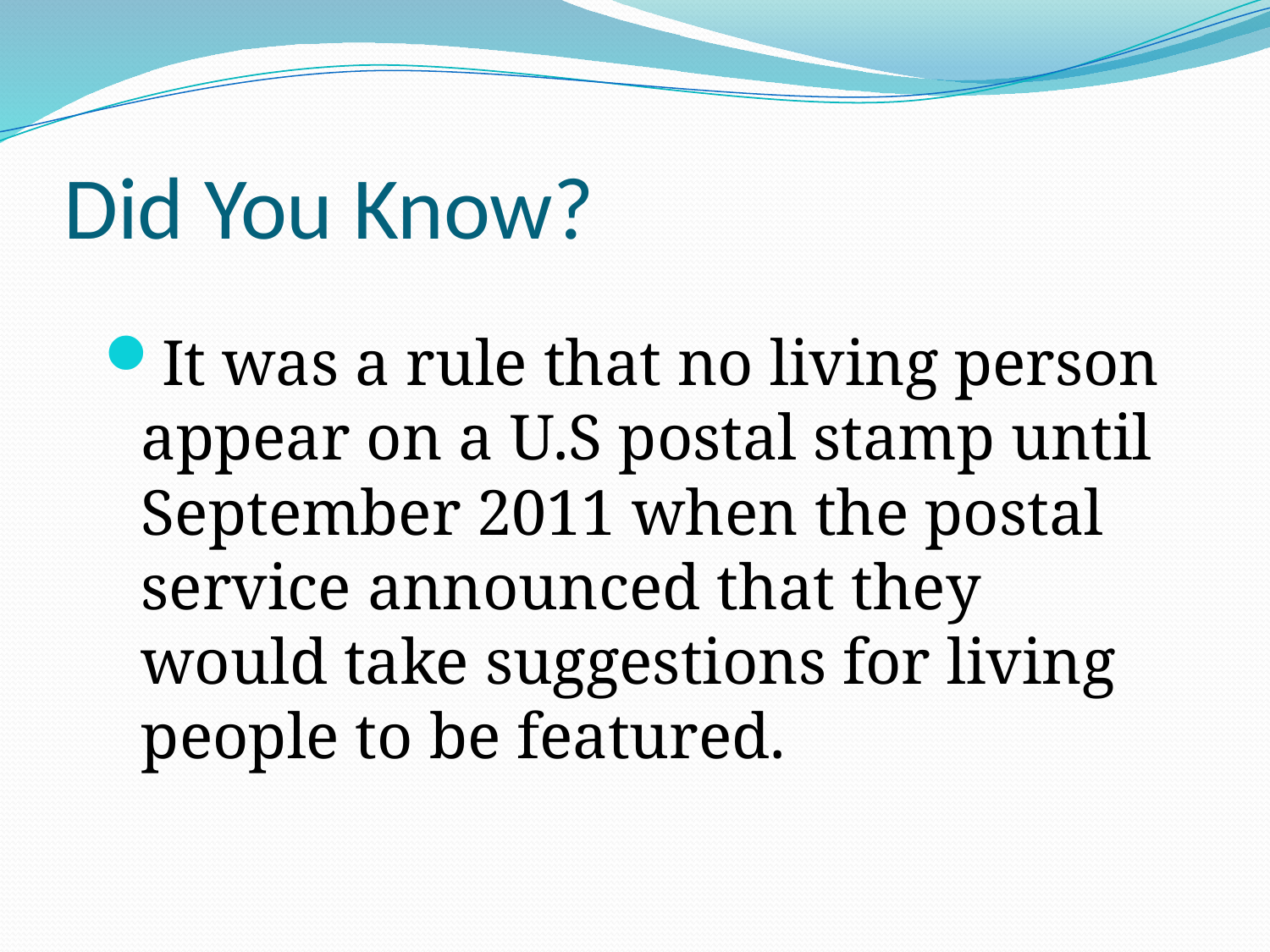

# Did You Know?
It was a rule that no living person appear on a U.S postal stamp until September 2011 when the postal service announced that they would take suggestions for living people to be featured.